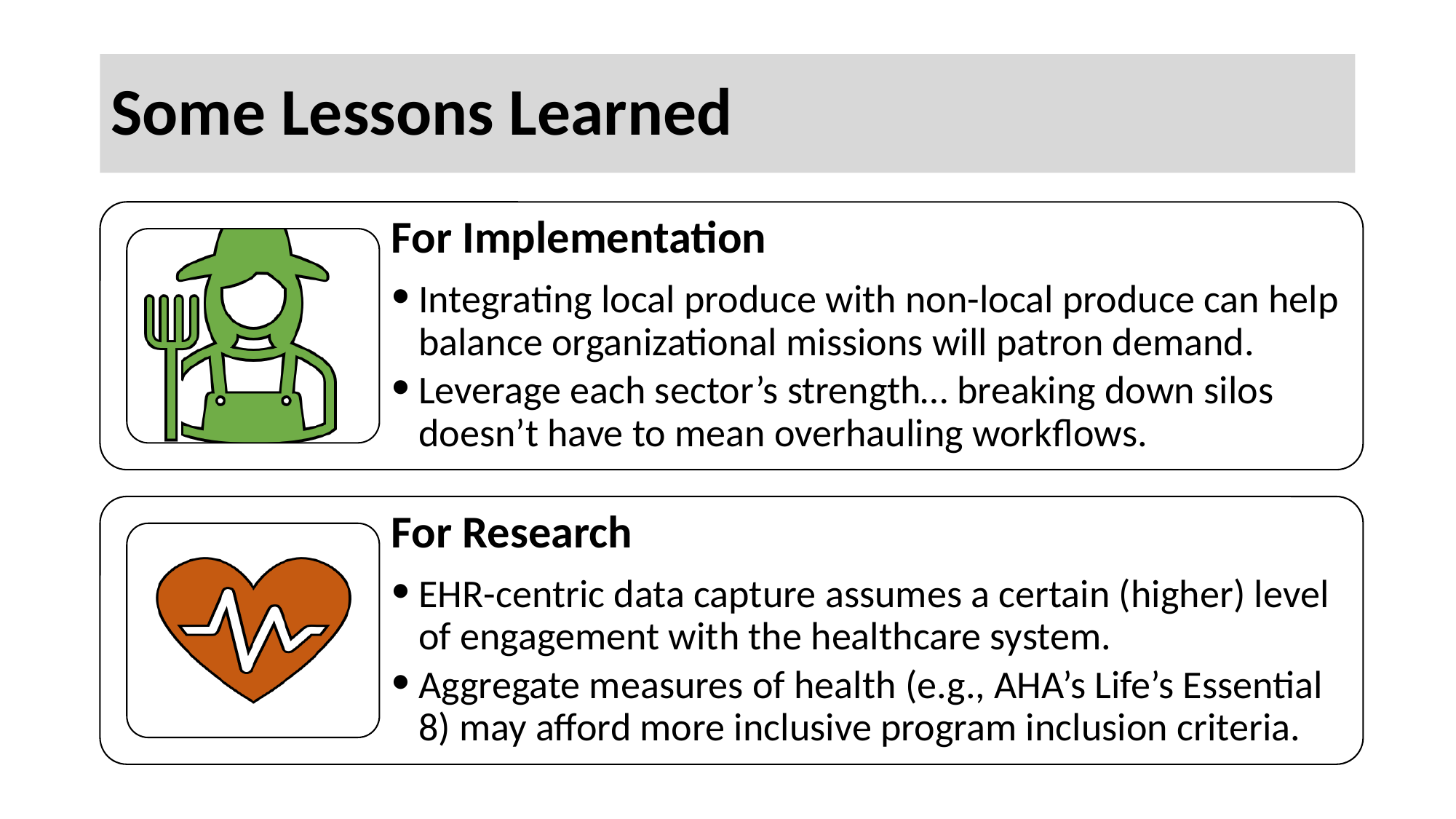

Some Lessons Learned

For Implementation
Integrating local produce with non-local produce can help balance organizational missions will patron demand.
Leverage each sector’s strength… breaking down silos doesn’t have to mean overhauling workflows.

For Research
EHR-centric data capture assumes a certain (higher) level of engagement with the healthcare system.
Aggregate measures of health (e.g., AHA’s Life’s Essential 8) may afford more inclusive program inclusion criteria.